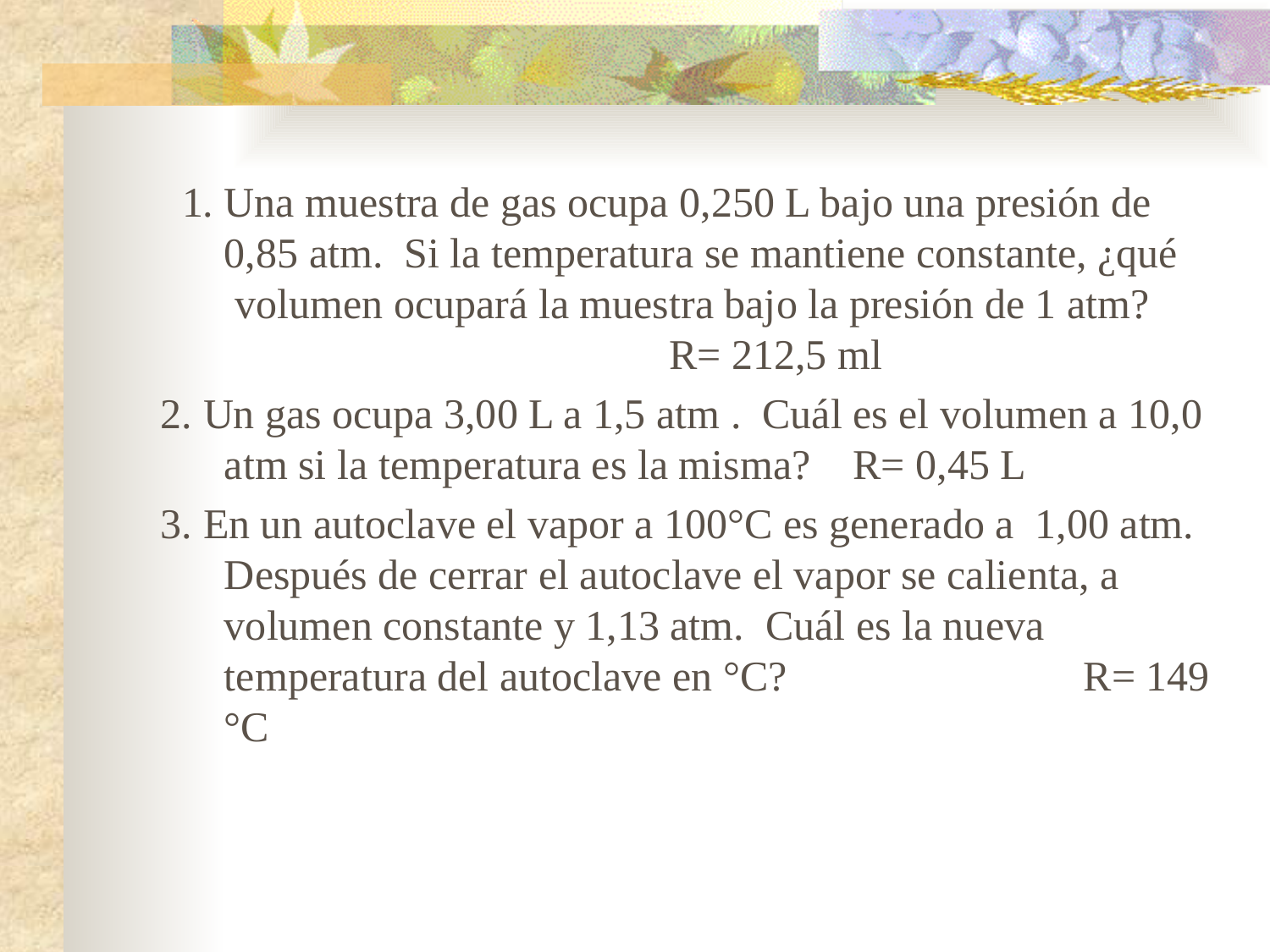

1. Una muestra de gas ocupa 0,250 L bajo una presión de 0,85 atm.  Si la temperatura se mantiene constante, ¿qué     volumen ocupará la muestra bajo la presión de 1 atm?                                                 R= 212,5 ml
2. Un gas ocupa 3,00 L a 1,5 atm .  Cuál es el volumen a 10,0 atm si la temperatura es la misma?    R= 0,45 L
3. En un autoclave el vapor a 100°C es generado a  1,00 atm.  Después de cerrar el autoclave el vapor se calienta, a volumen constante y 1,13 atm.  Cuál es la nueva temperatura del autoclave en °C?                            R= 149 °C